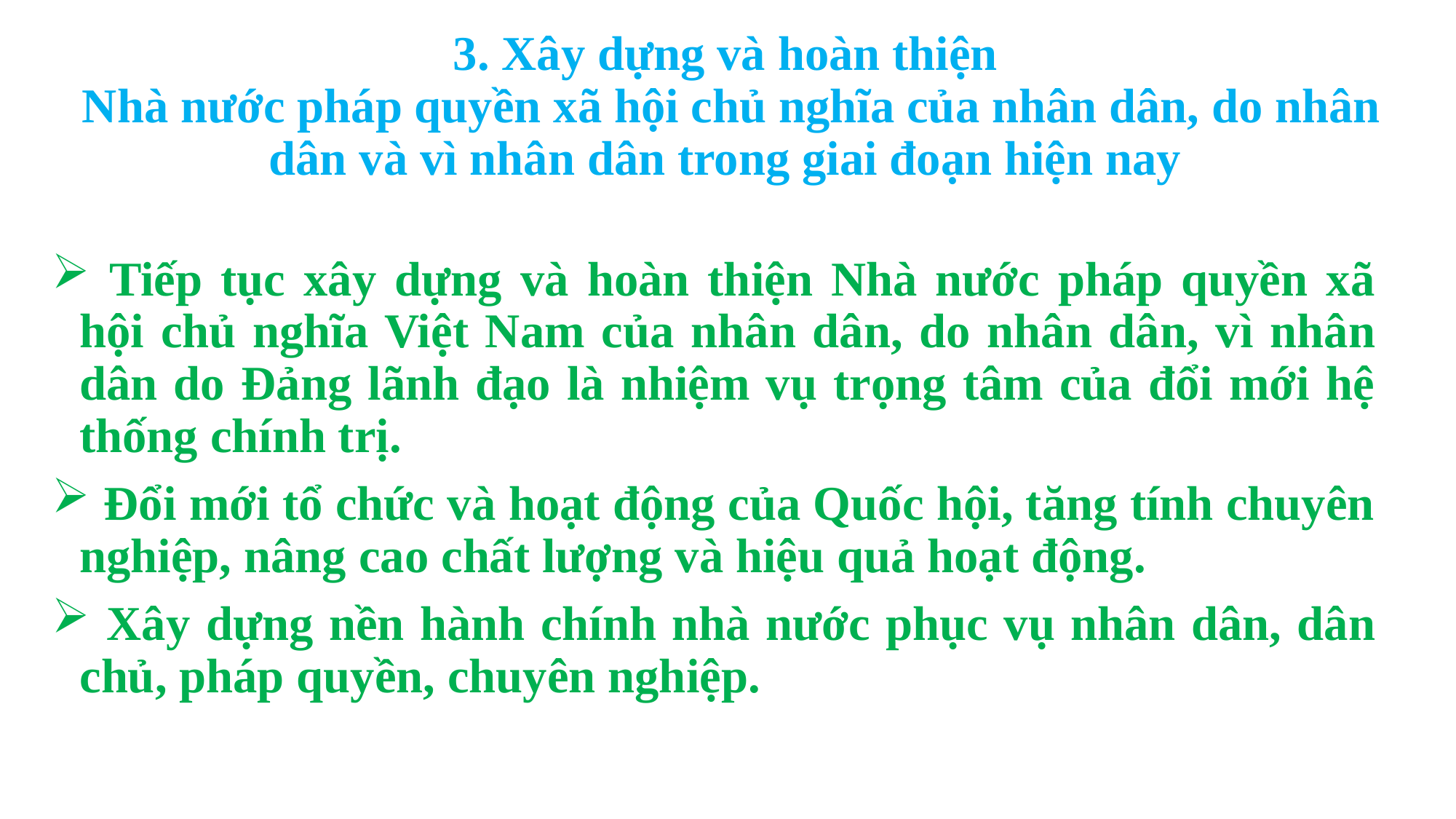

# 3. Xây dựng và hoàn thiện Nhà nước pháp quyền xã hội chủ nghĩa của nhân dân, do nhân dân và vì nhân dân trong giai đoạn hiện nay
 Tiếp tục xây dựng và hoàn thiện Nhà nước pháp quyền xã hội chủ nghĩa Việt Nam của nhân dân, do nhân dân, vì nhân dân do Đảng lãnh đạo là nhiệm vụ trọng tâm của đổi mới hệ thống chính trị.
 Đổi mới tổ chức và hoạt động của Quốc hội, tăng tính chuyên nghiệp, nâng cao chất lượng và hiệu quả hoạt động.
 Xây dựng nền hành chính nhà nước phục vụ nhân dân, dân chủ, pháp quyền, chuyên nghiệp.